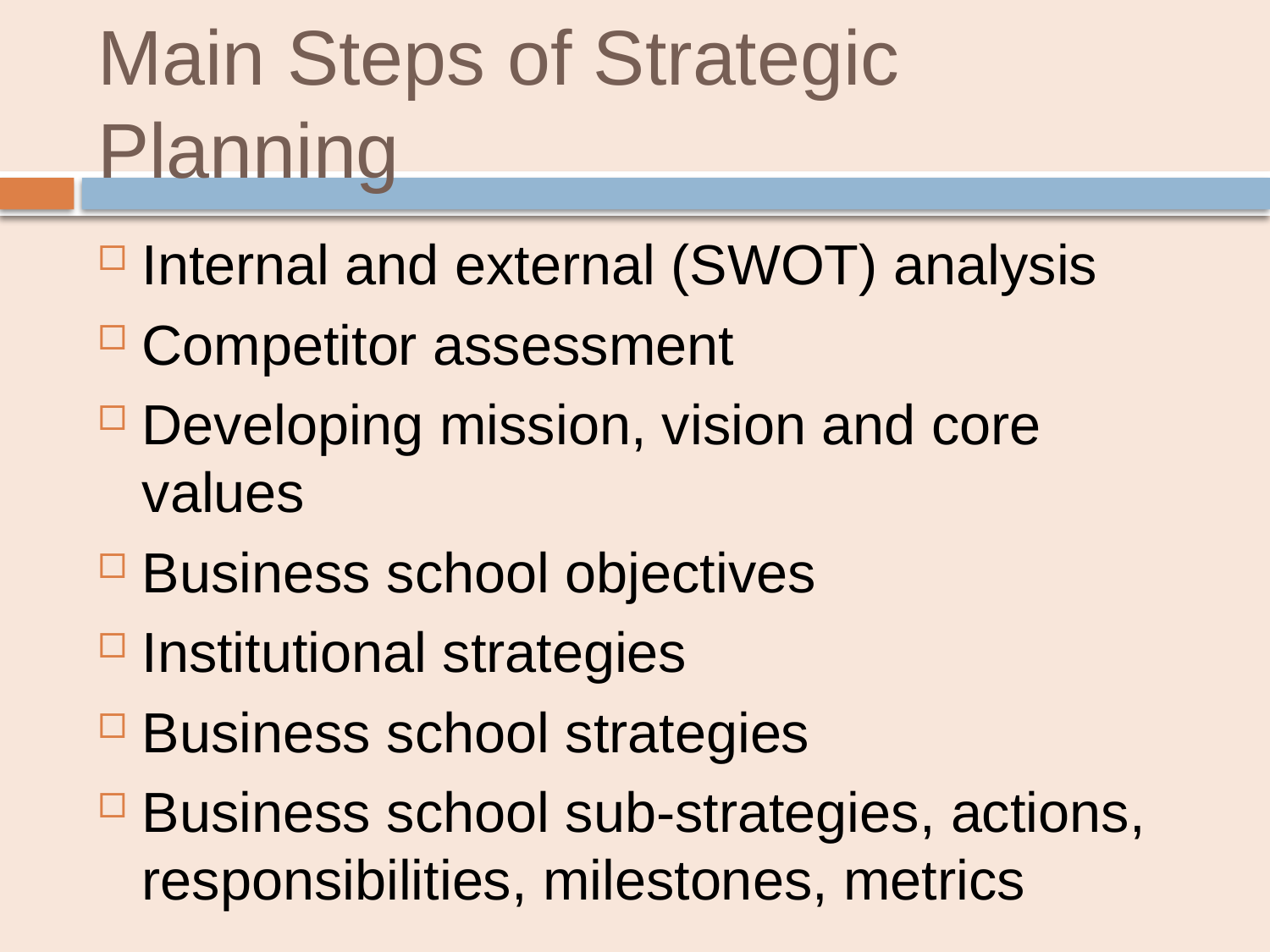

# Main Steps of Strategic Planning
Internal and external (SWOT) analysis
Competitor assessment
Developing mission, vision and core values
Business school objectives
Institutional strategies
Business school strategies
Business school sub-strategies, actions, responsibilities, milestones, metrics